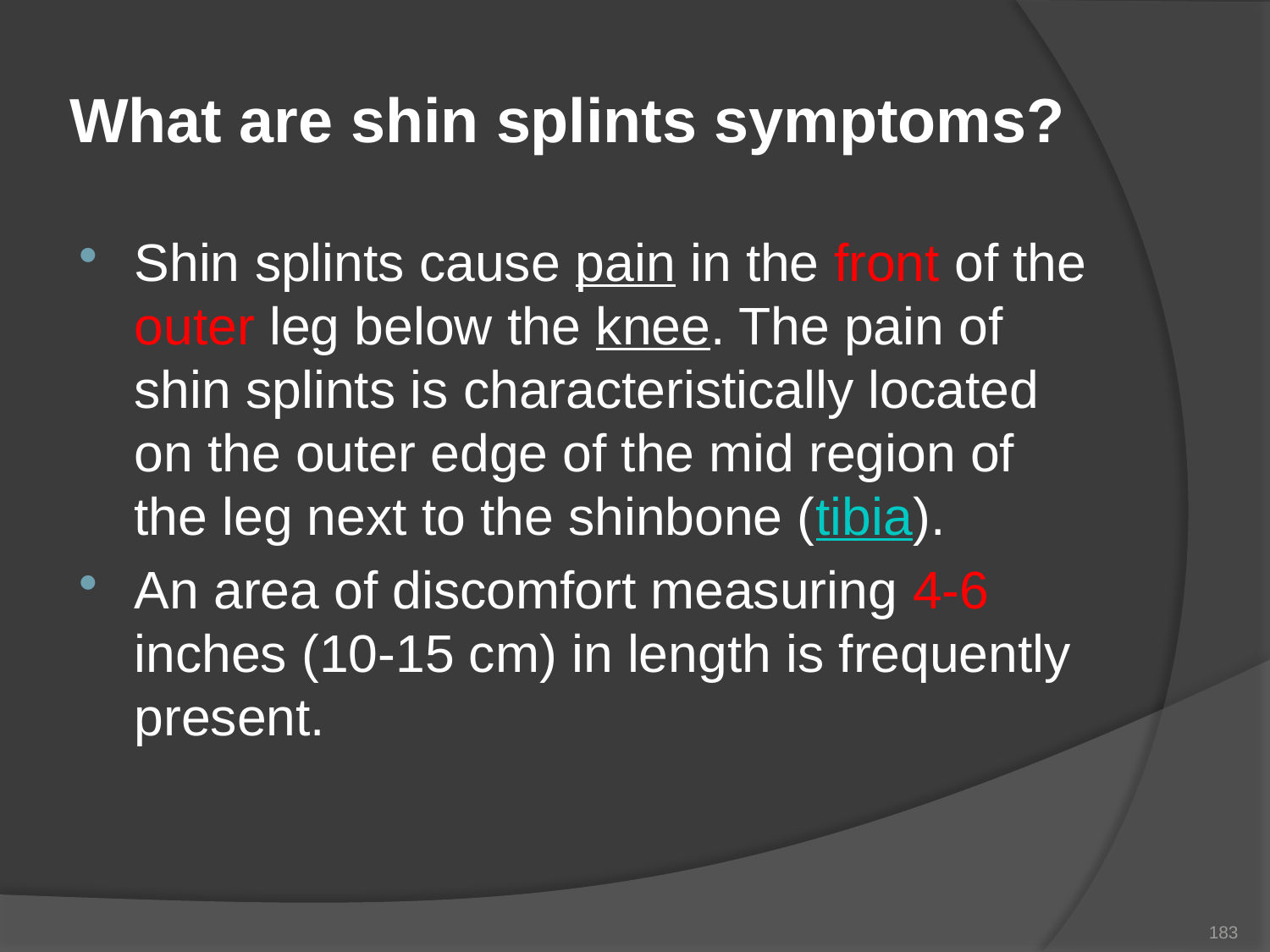

# What are shin splints symptoms?
Shin splints cause pain in the front of the outer leg below the knee. The pain of shin splints is characteristically located on the outer edge of the mid region of the leg next to the shinbone (tibia).
An area of discomfort measuring 4-6 inches (10-15 cm) in length is frequently present.
183